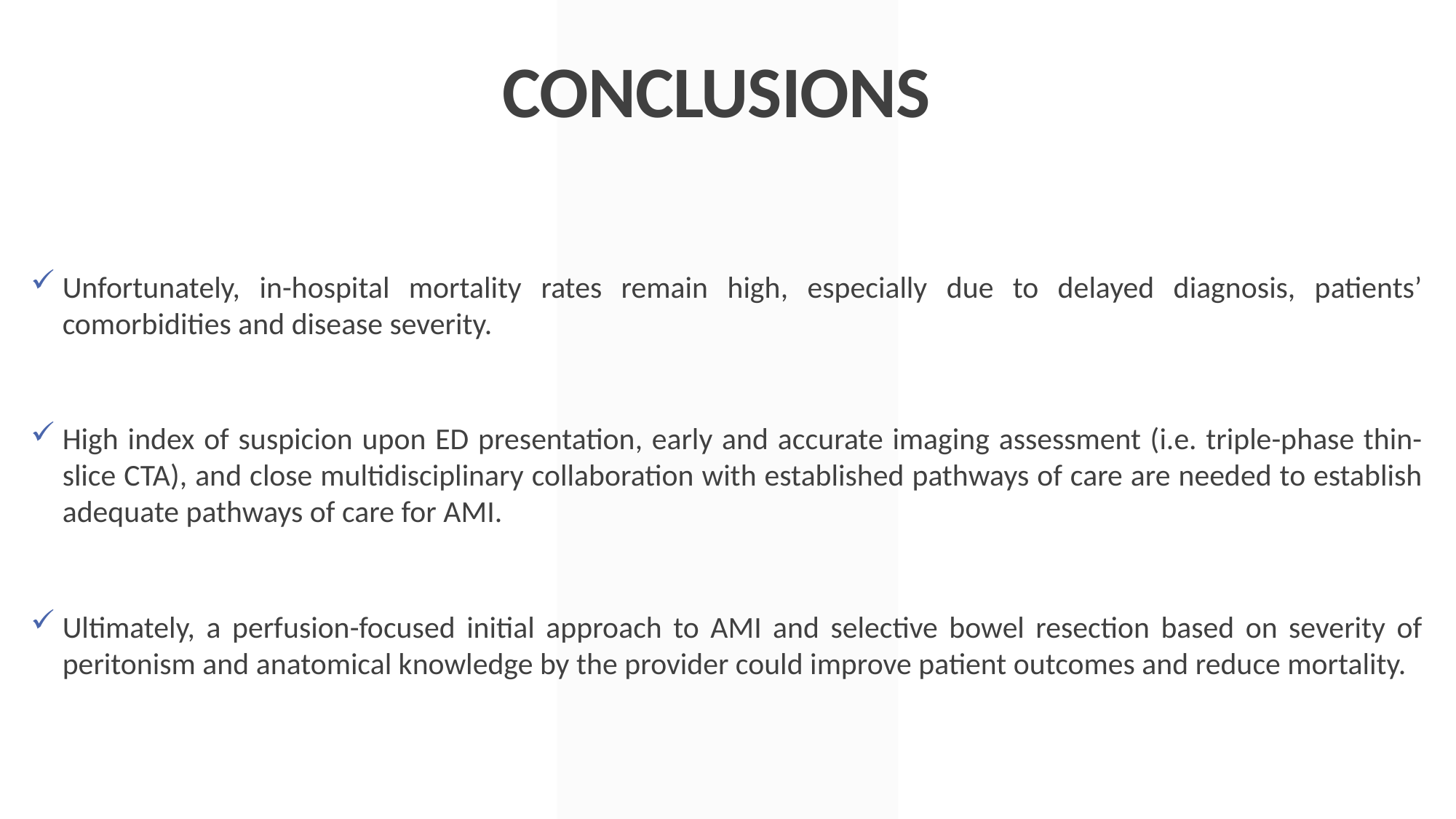

CONCLUSIONS
Unfortunately, in-hospital mortality rates remain high, especially due to delayed diagnosis, patients’ comorbidities and disease severity.

High index of suspicion upon ED presentation, early and accurate imaging assessment (i.e. triple-phase thin-slice CTA), and close multidisciplinary collaboration with established pathways of care are needed to establish adequate pathways of care for AMI.

Ultimately, a perfusion-focused initial approach to AMI and selective bowel resection based on severity of peritonism and anatomical knowledge by the provider could improve patient outcomes and reduce mortality.